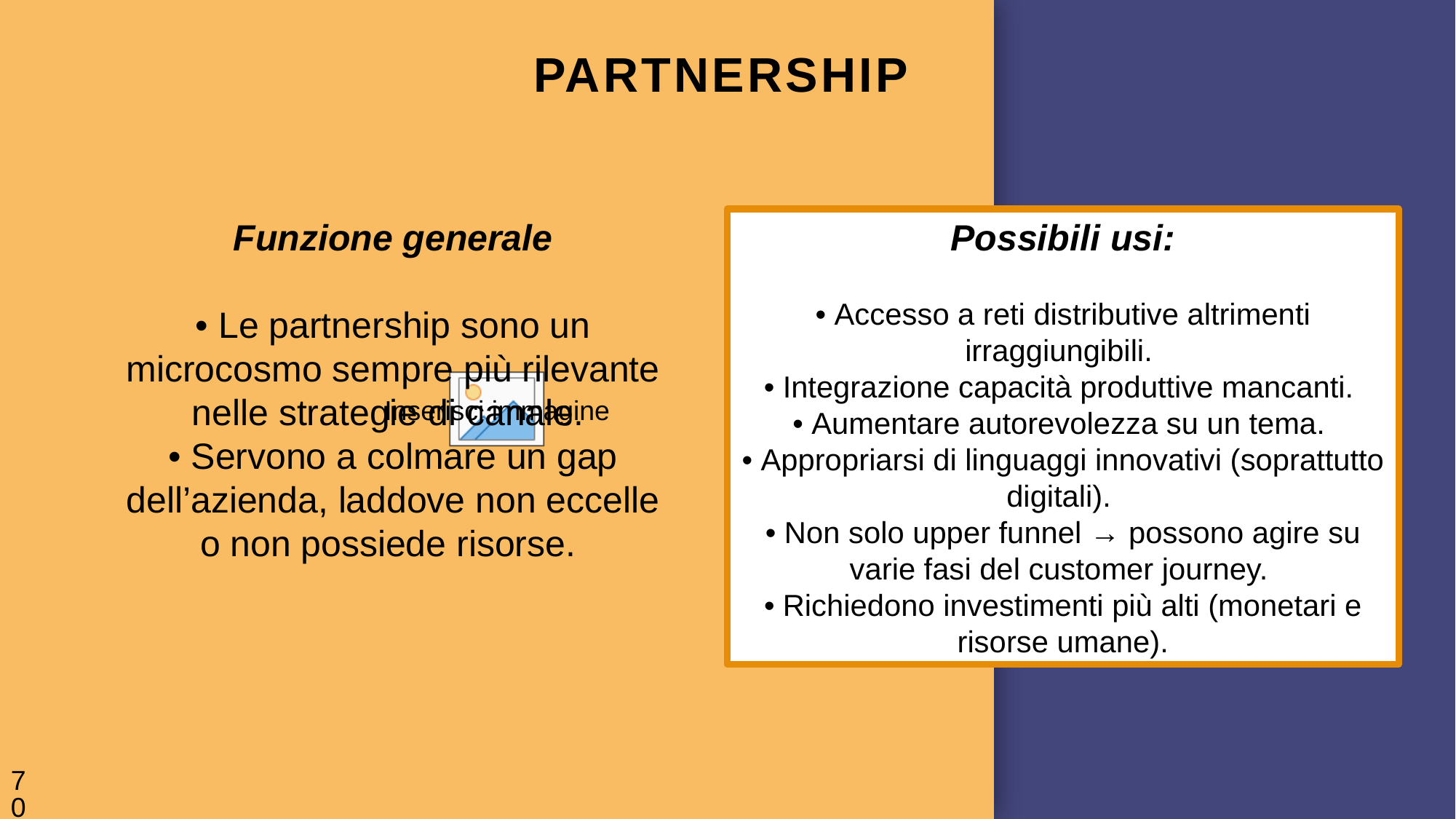

# Partnership

 Funzione generale

• Le partnership sono un microcosmo sempre più rilevante nelle strategie di canale.
• Servono a colmare un gap dell’azienda, laddove non eccelle o non possiede risorse.
 Possibili usi:

• Accesso a reti distributive altrimenti irraggiungibili.
• Integrazione capacità produttive mancanti.
• Aumentare autorevolezza su un tema.
• Appropriarsi di linguaggi innovativi (soprattutto digitali).
• Non solo upper funnel → possono agire su varie fasi del customer journey.
• Richiedono investimenti più alti (monetari e risorse umane).
70